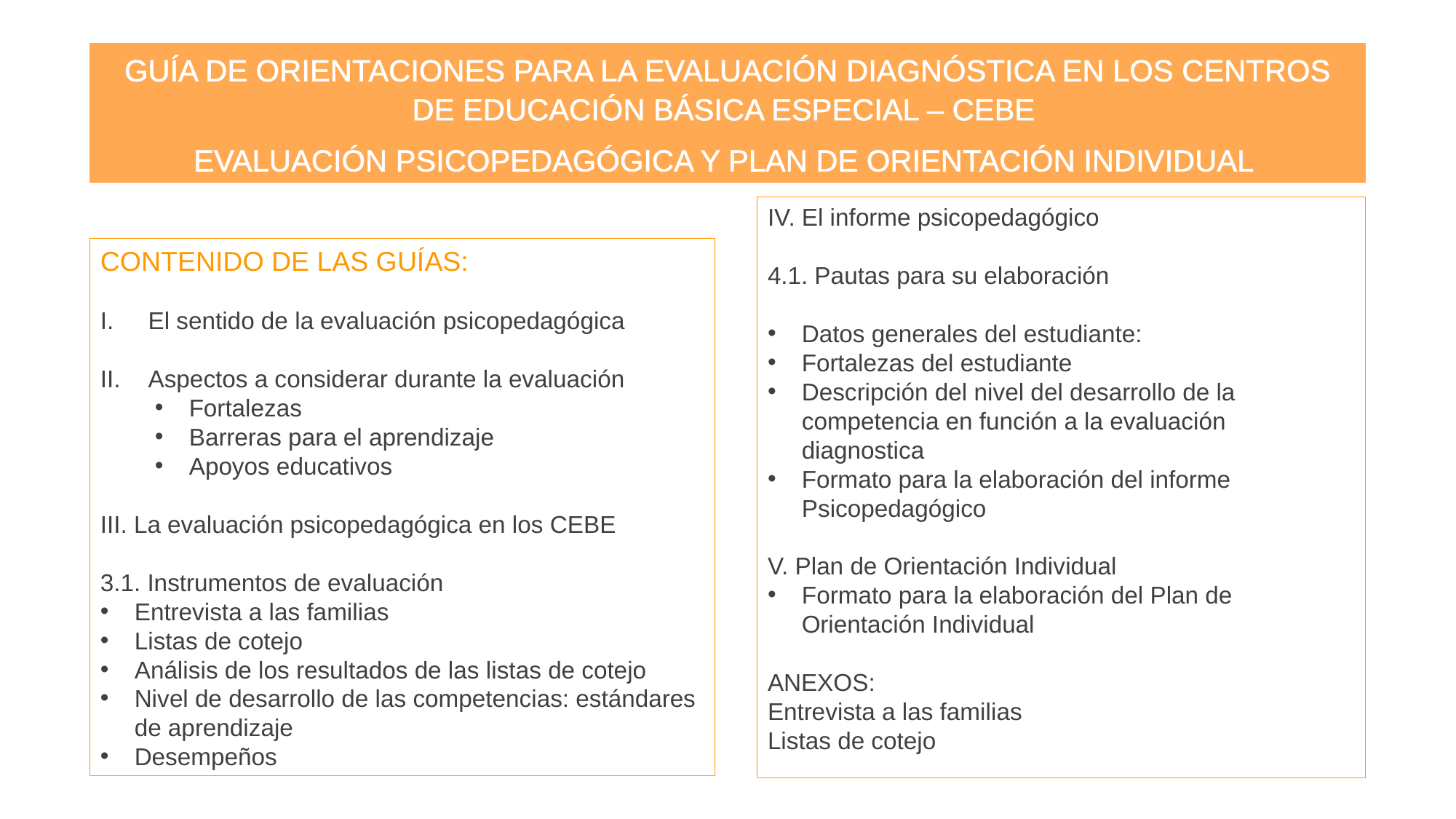

GUÍA DE ORIENTACIONES PARA LA EVALUACIÓN DIAGNÓSTICA EN LOS CENTROS DE EDUCACIÓN BÁSICA ESPECIAL – CEBE
EVALUACIÓN PSICOPEDAGÓGICA Y PLAN DE ORIENTACIÓN INDIVIDUAL
IV. El informe psicopedagógico

4.1. Pautas para su elaboración

Datos generales del estudiante:
Fortalezas del estudiante
Descripción del nivel del desarrollo de la competencia en función a la evaluación diagnostica
Formato para la elaboración del informe Psicopedagógico

V. Plan de Orientación Individual
Formato para la elaboración del Plan de Orientación Individual

ANEXOS:
Entrevista a las familias
Listas de cotejo

CONTENIDO DE LAS GUÍAS:

El sentido de la evaluación psicopedagógica

Aspectos a considerar durante la evaluación
Fortalezas
Barreras para el aprendizaje
Apoyos educativos

III. La evaluación psicopedagógica en los CEBE

3.1. Instrumentos de evaluación
Entrevista a las familias
Listas de cotejo
Análisis de los resultados de las listas de cotejo
Nivel de desarrollo de las competencias: estándares de aprendizaje
Desempeños